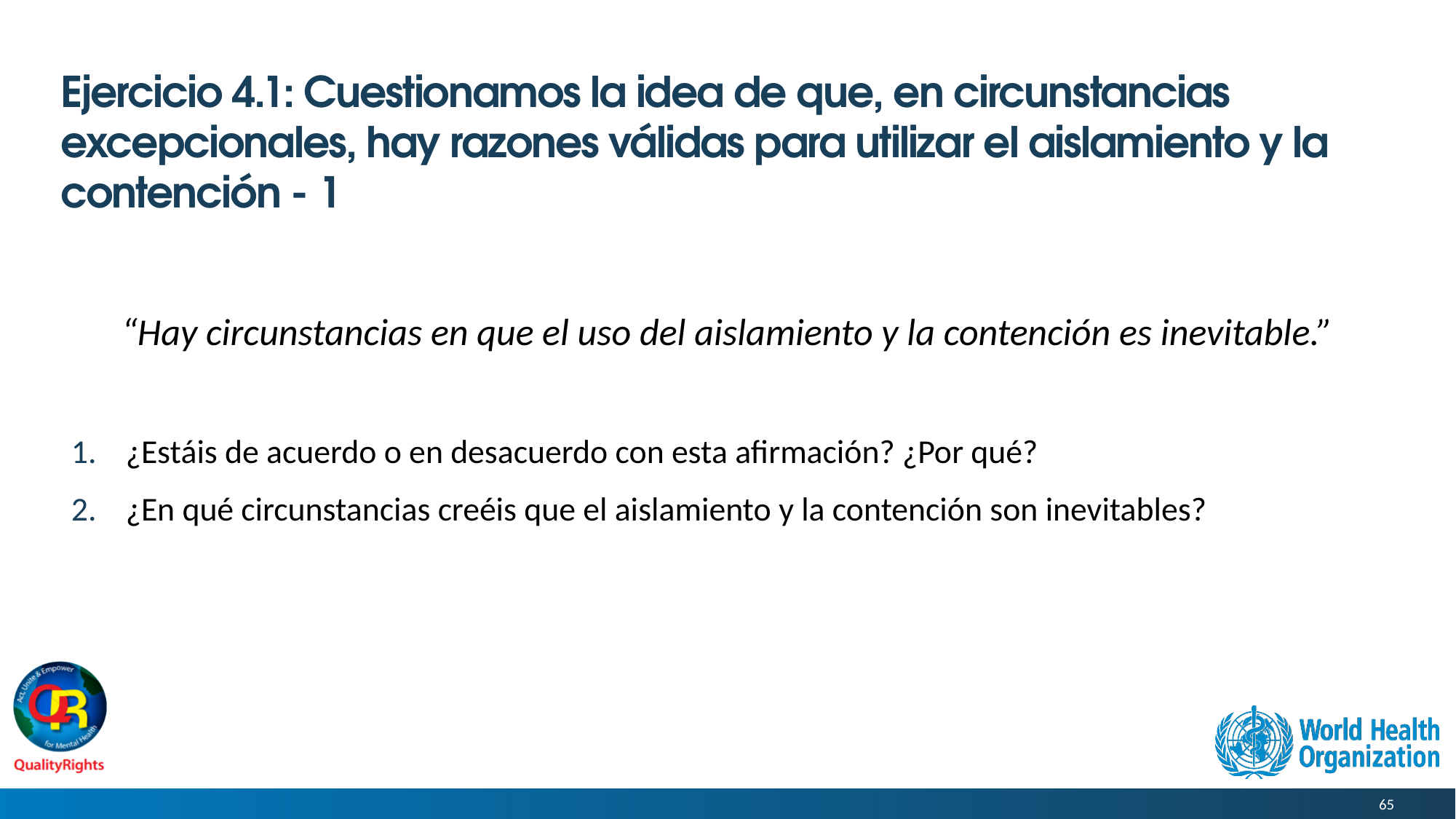

# Ejercicio 4.1: Cuestionamos la idea de que, en circunstancias excepcionales, hay razones válidas para utilizar el aislamiento y la contención - 1

“Hay circunstancias en que el uso del aislamiento y la contención es inevitable.”

¿Estáis de acuerdo o en desacuerdo con esta afirmación? ¿Por qué?
¿En qué circunstancias creéis que el aislamiento y la contención son inevitables?